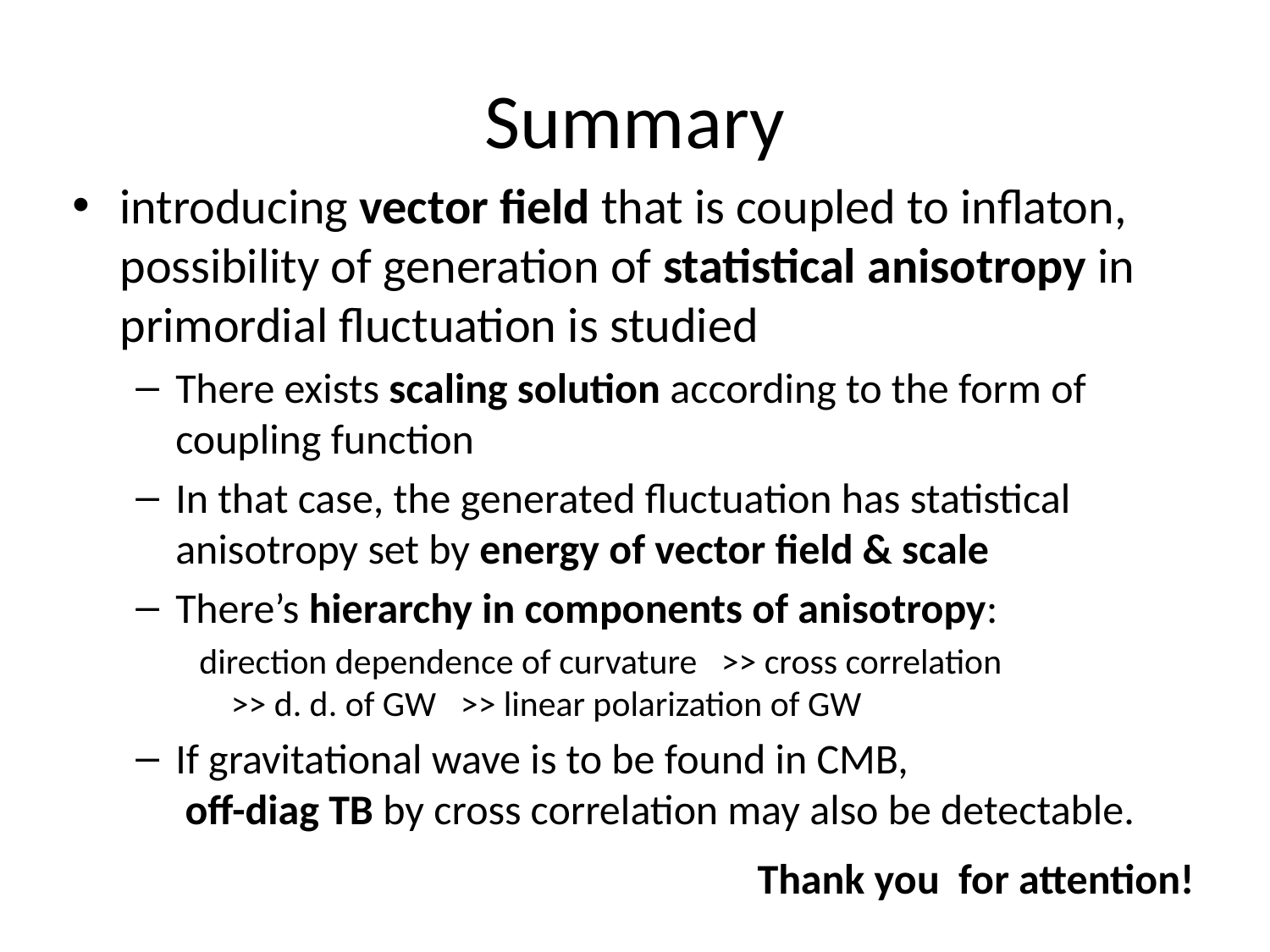

# Summary
introducing vector field that is coupled to inflaton, possibility of generation of statistical anisotropy in primordial fluctuation is studied
There exists scaling solution according to the form of coupling function
In that case, the generated fluctuation has statistical anisotropy set by energy of vector field & scale
There’s hierarchy in components of anisotropy:
direction dependence of curvature   >> cross correlation
>> d. d. of GW   >> linear polarization of GW
If gravitational wave is to be found in CMB,
 off-diag TB by cross correlation may also be detectable.

Thank you  for attention!